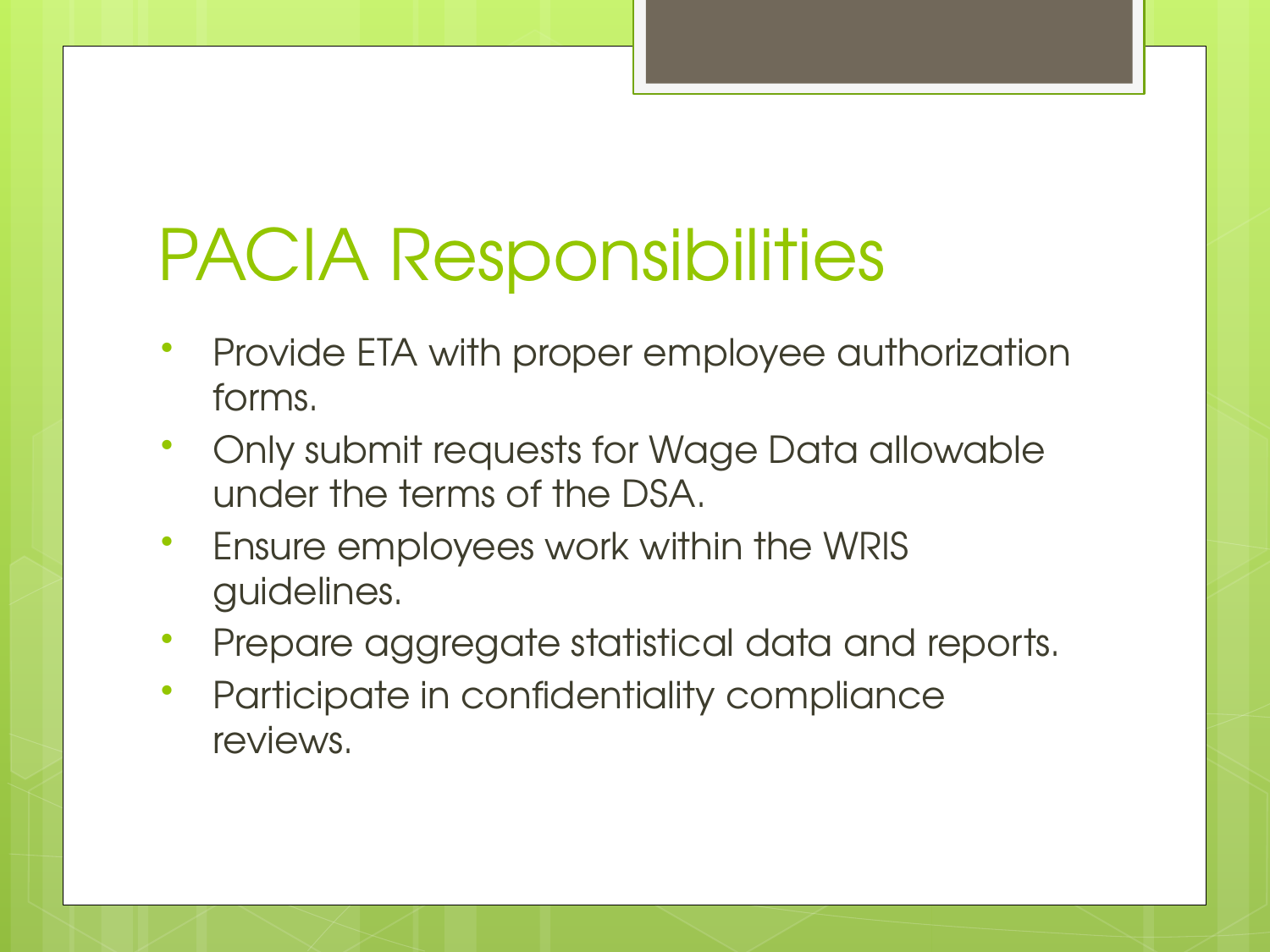

# PACIA Responsibilities
Provide ETA with proper employee authorization forms.
Only submit requests for Wage Data allowable under the terms of the DSA.
Ensure employees work within the WRIS guidelines.
Prepare aggregate statistical data and reports.
Participate in confidentiality compliance reviews.